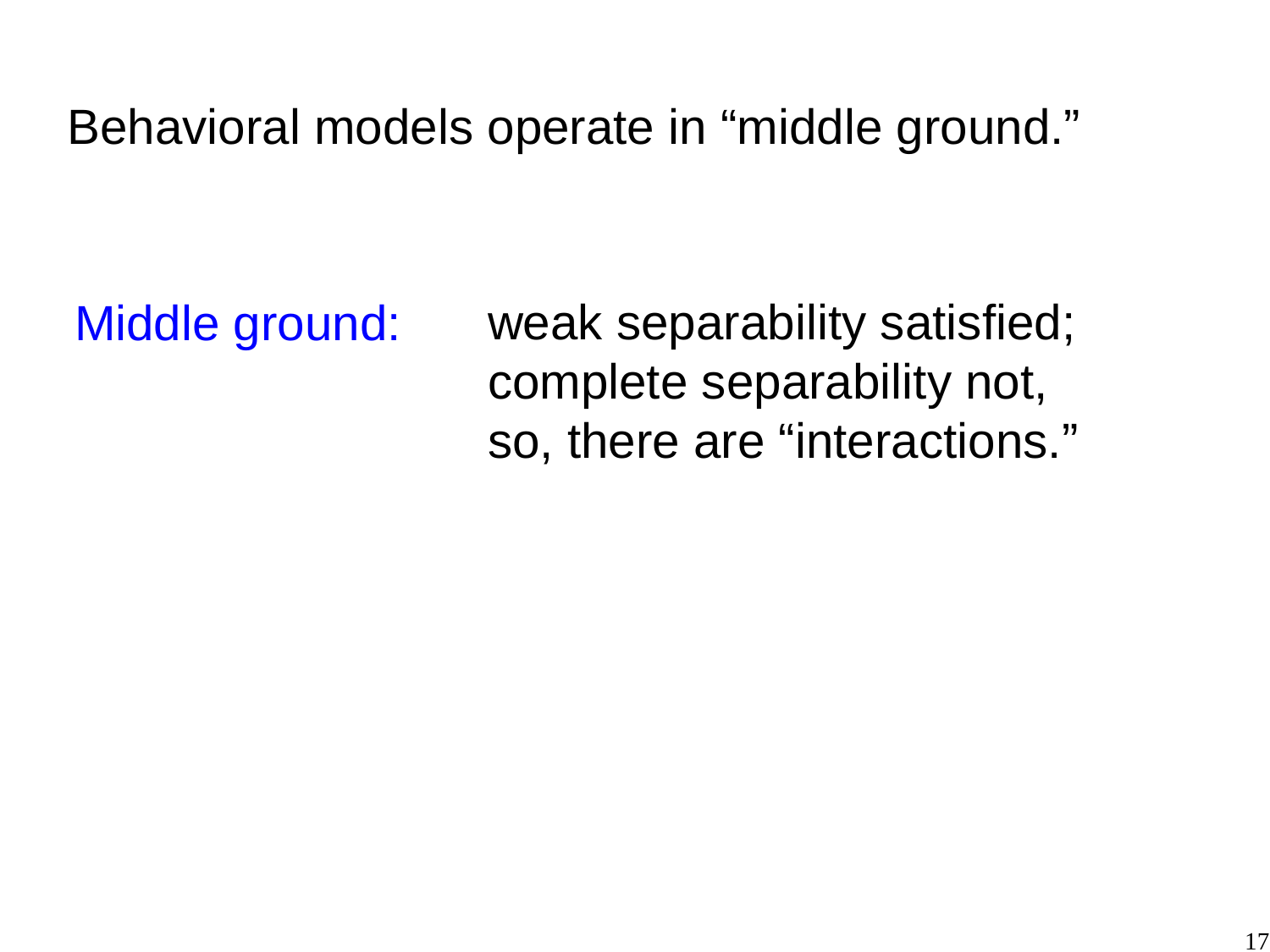

Behavioral models operate in “middle ground.”
weak separability satisfied;
complete separability not,
so, there are “interactions.”
Middle ground:
17